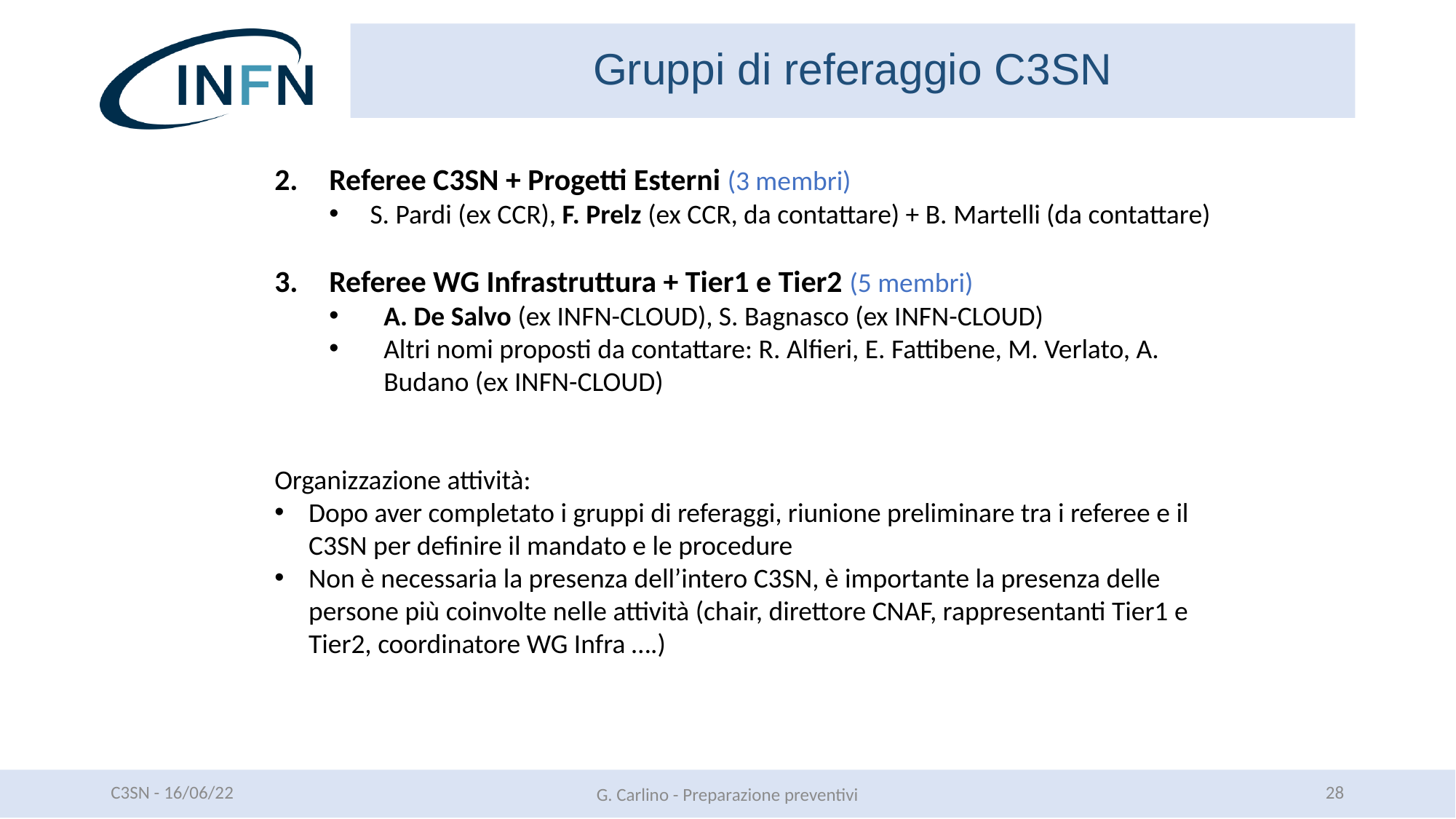

Gruppi di referaggio C3SN
Referee C3SN + Progetti Esterni (3 membri)
S. Pardi (ex CCR), F. Prelz (ex CCR, da contattare) + B. Martelli (da contattare)

Referee WG Infrastruttura + Tier1 e Tier2 (5 membri)
A. De Salvo (ex INFN-CLOUD), S. Bagnasco (ex INFN-CLOUD)
Altri nomi proposti da contattare: R. Alfieri, E. Fattibene, M. Verlato, A. Budano (ex INFN-CLOUD)

Organizzazione attività:
Dopo aver completato i gruppi di referaggi, riunione preliminare tra i referee e il C3SN per definire il mandato e le procedure
Non è necessaria la presenza dell’intero C3SN, è importante la presenza delle persone più coinvolte nelle attività (chair, direttore CNAF, rappresentanti Tier1 e Tier2, coordinatore WG Infra ….)

C3SN - 16/06/22
28
G. Carlino - Preparazione preventivi